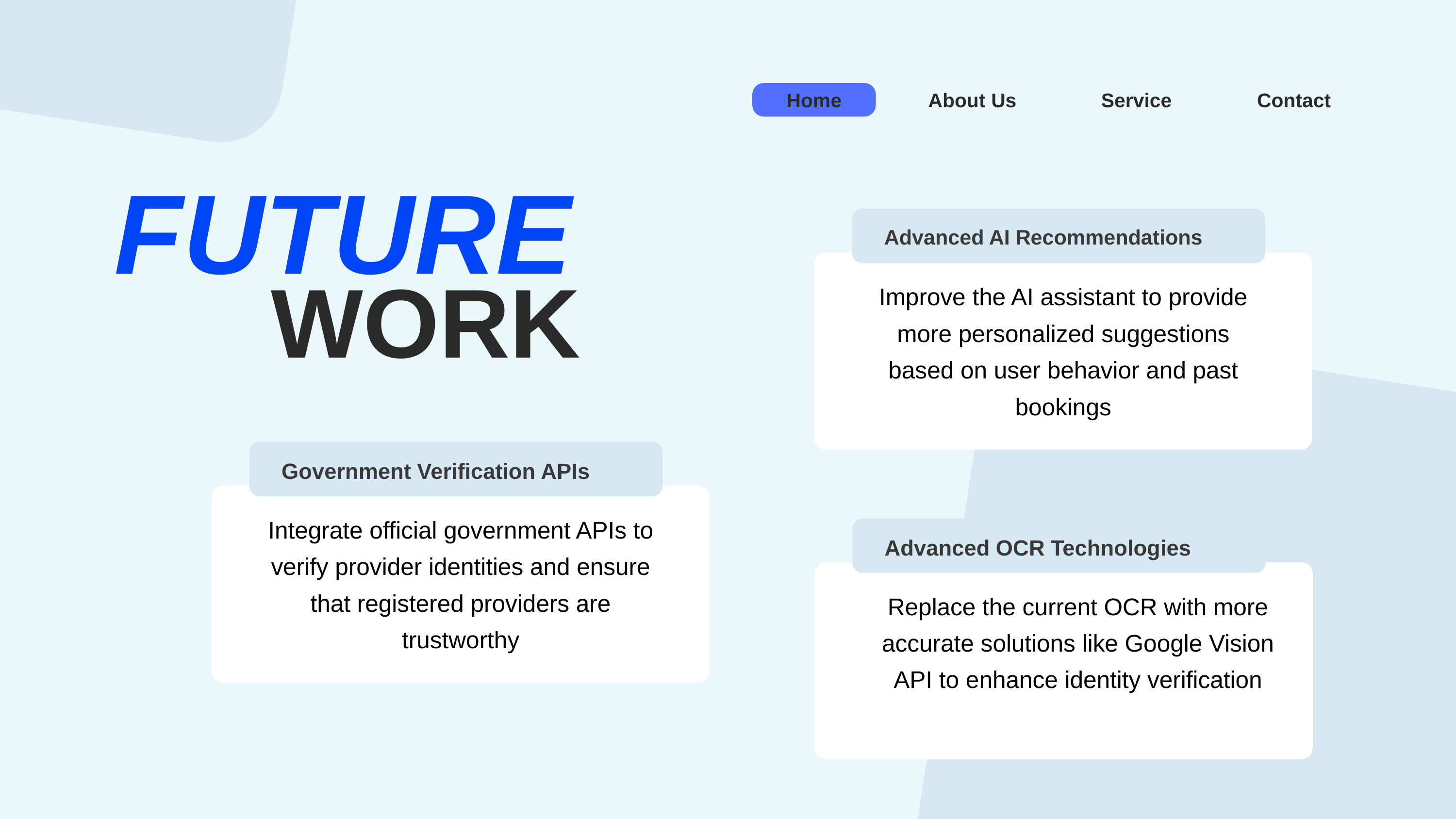

Home
About Us
Service
Contact
FUTURE

Advanced AI Recommendations

WORK
Improve the AI assistant to provide more personalized suggestions based on user behavior and past bookings

Government Verification APIs

Integrate official government APIs to verify provider identities and ensure that registered providers are trustworthy

Advanced OCR Technologies

Replace the current OCR with more accurate solutions like Google Vision API to enhance identity verification